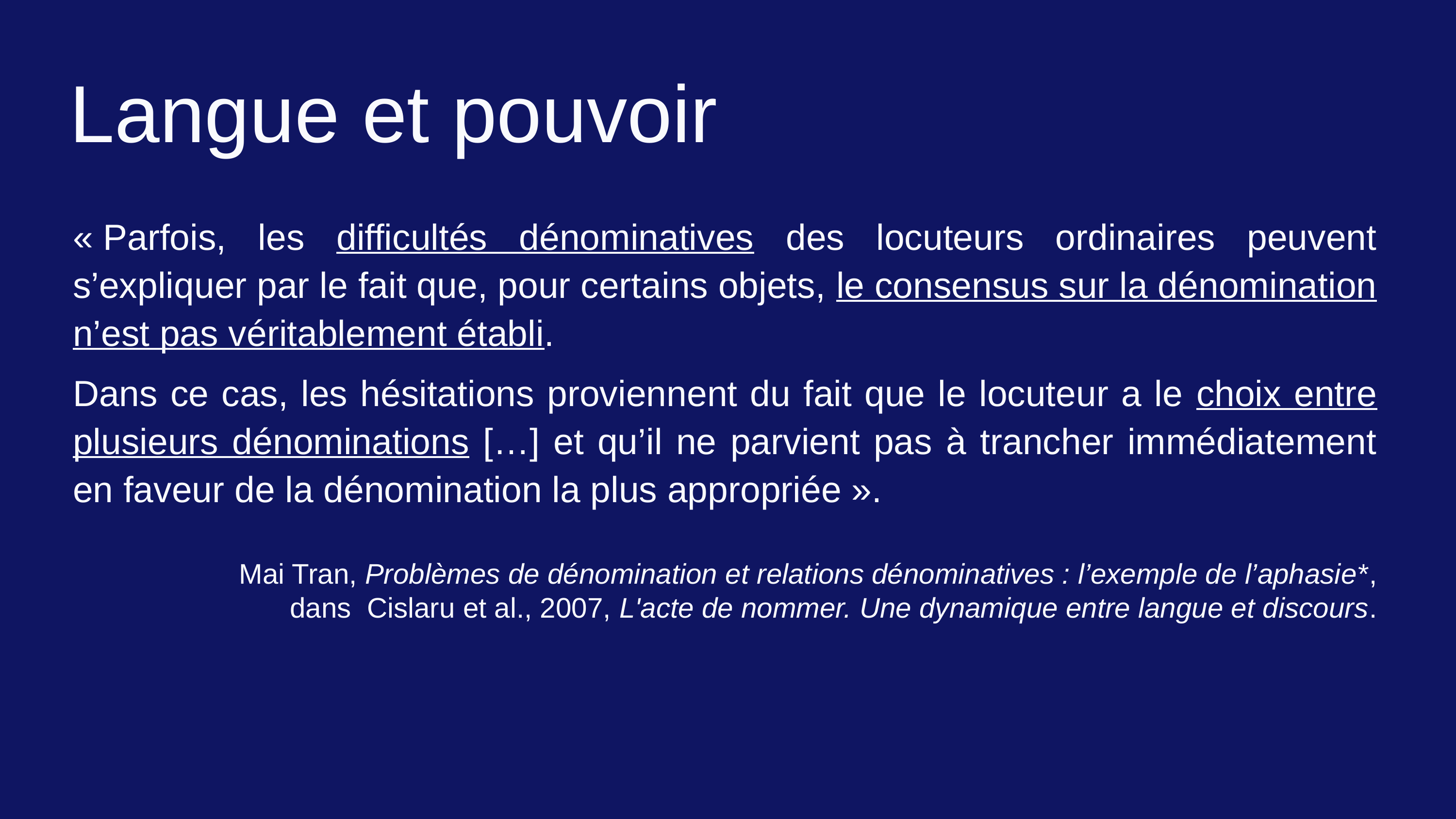

Langue et pouvoir
« Parfois, les difficultés dénominatives des locuteurs ordinaires peuvent s’expliquer par le fait que, pour certains objets, le consensus sur la dénomination n’est pas véritablement établi.
Dans ce cas, les hésitations proviennent du fait que le locuteur a le choix entre plusieurs dénominations […] et qu’il ne parvient pas à trancher immédiatement en faveur de la dénomination la plus appropriée ».

Mai Tran, Problèmes de dénomination et relations dénominatives : l’exemple de l’aphasie*,
dans  Cislaru et al., 2007, L'acte de nommer. Une dynamique entre langue et discours.